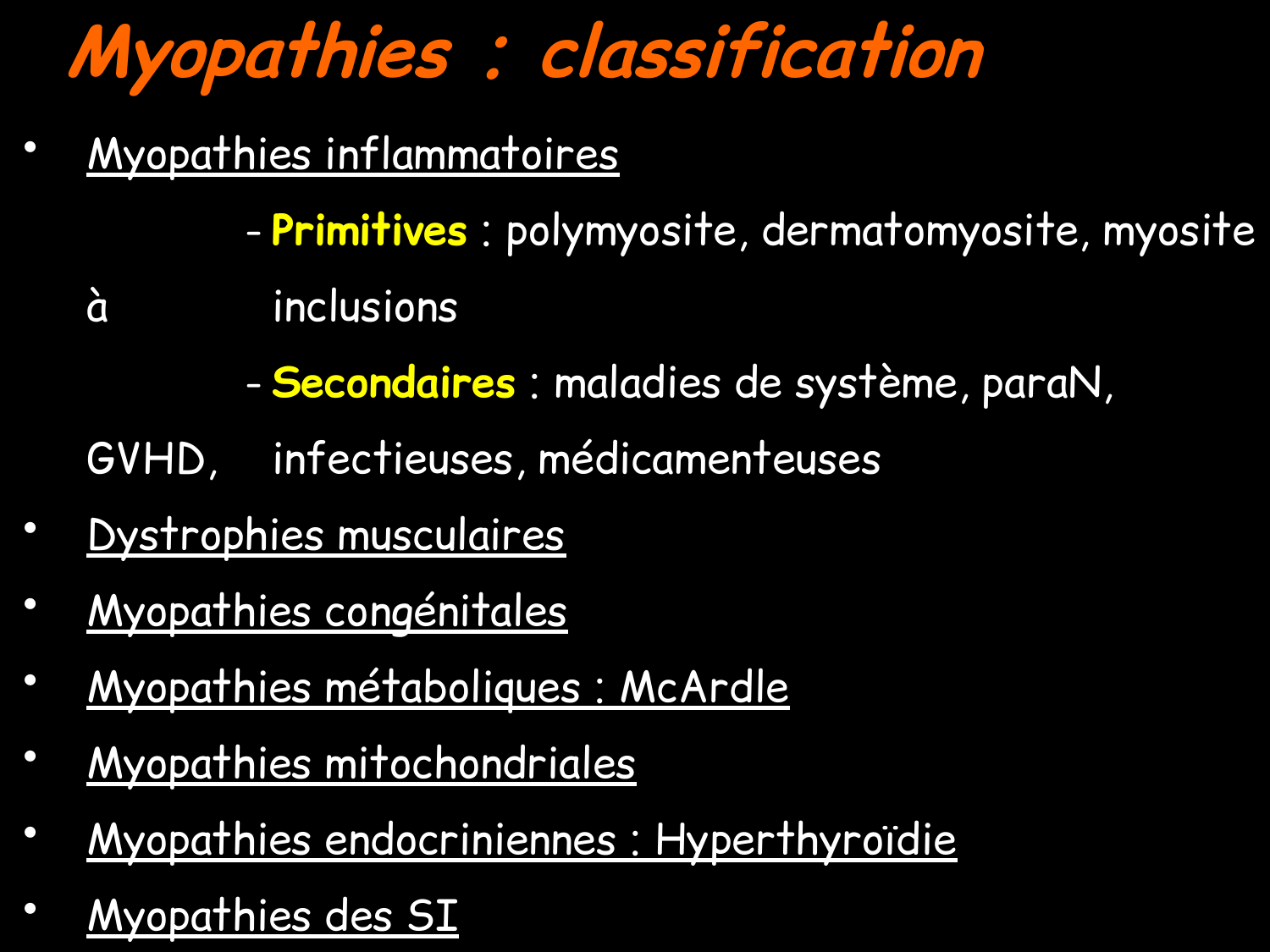

Myopathies : classification
Myopathies inflammatoires
	-	Primitives : polymyosite, dermatomyosite, myosite à 		inclusions
	-	Secondaires : maladies de système, paraN, GVHD, 		infectieuses, médicamenteuses
Dystrophies musculaires
Myopathies congénitales
Myopathies métaboliques : McArdle
Myopathies mitochondriales
Myopathies endocriniennes : Hyperthyroïdie
Myopathies des SI